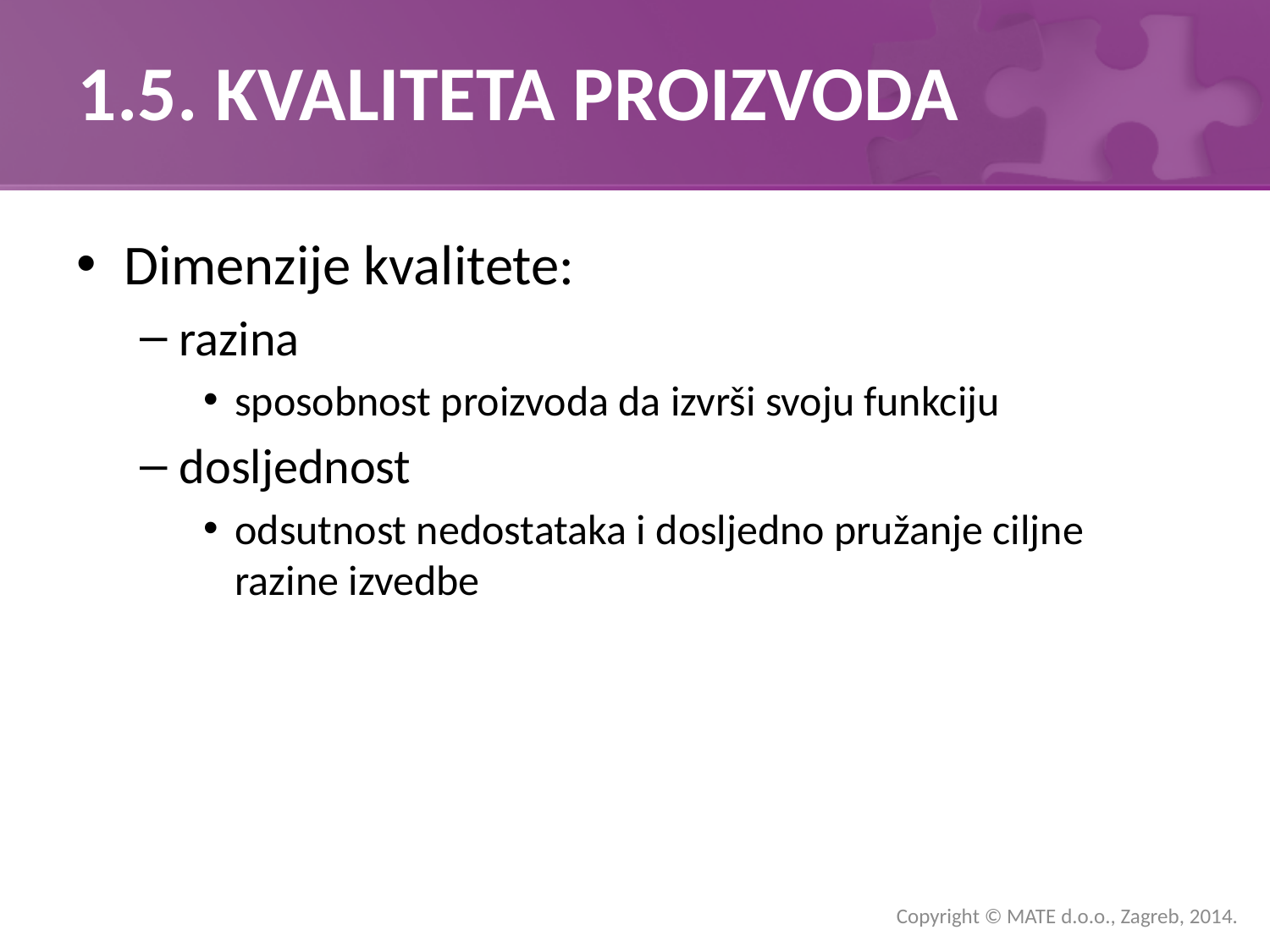

# 1.5. KVALITETA PROIZVODA
Dimenzije kvalitete:
razina
sposobnost proizvoda da izvrši svoju funkciju
dosljednost
odsutnost nedostataka i dosljedno pružanje ciljne razine izvedbe
Copyright © MATE d.o.o., Zagreb, 2014.